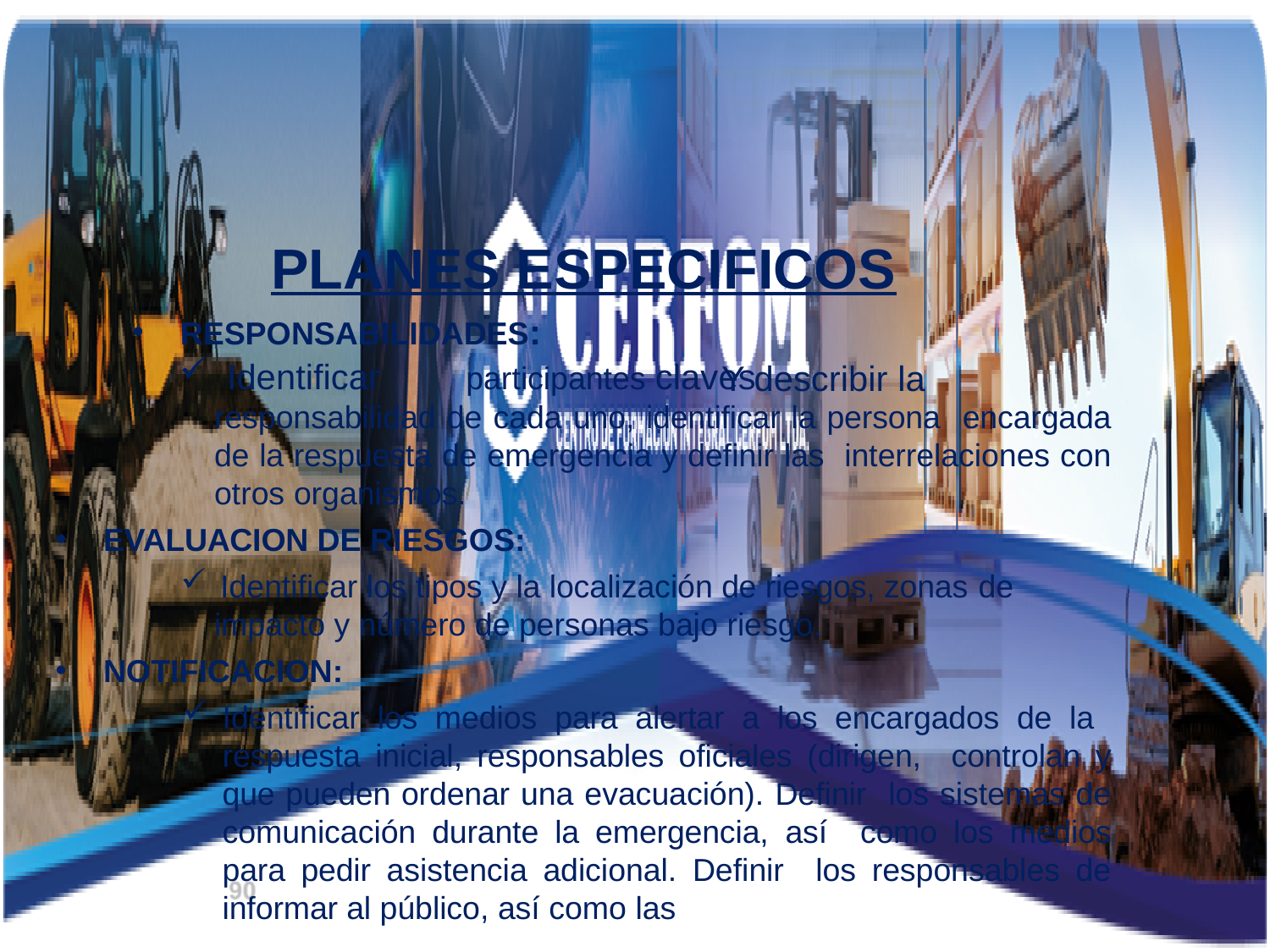

PLANES ESPECIFICOS
RESPONSABILIDADES:
Identificar	participantes claves
Y describir la
responsabilidad de cada uno, identificar la persona  encargada de la respuesta de emergencia y definir las  interrelaciones con otros organismos.
EVALUACION DE RIESGOS:
Identificar los tipos y la localización de riesgos, zonas de
impacto y número de personas bajo riesgo.
NOTIFICACION:
Identificar los medios para alertar a los encargados de la  respuesta inicial, responsables oficiales (dirigen,  controlan y que pueden ordenar una evacuación). Definir  los sistemas de comunicación durante la emergencia, así  como los medios para pedir asistencia adicional. Definir  los responsables de informar al público, así como las